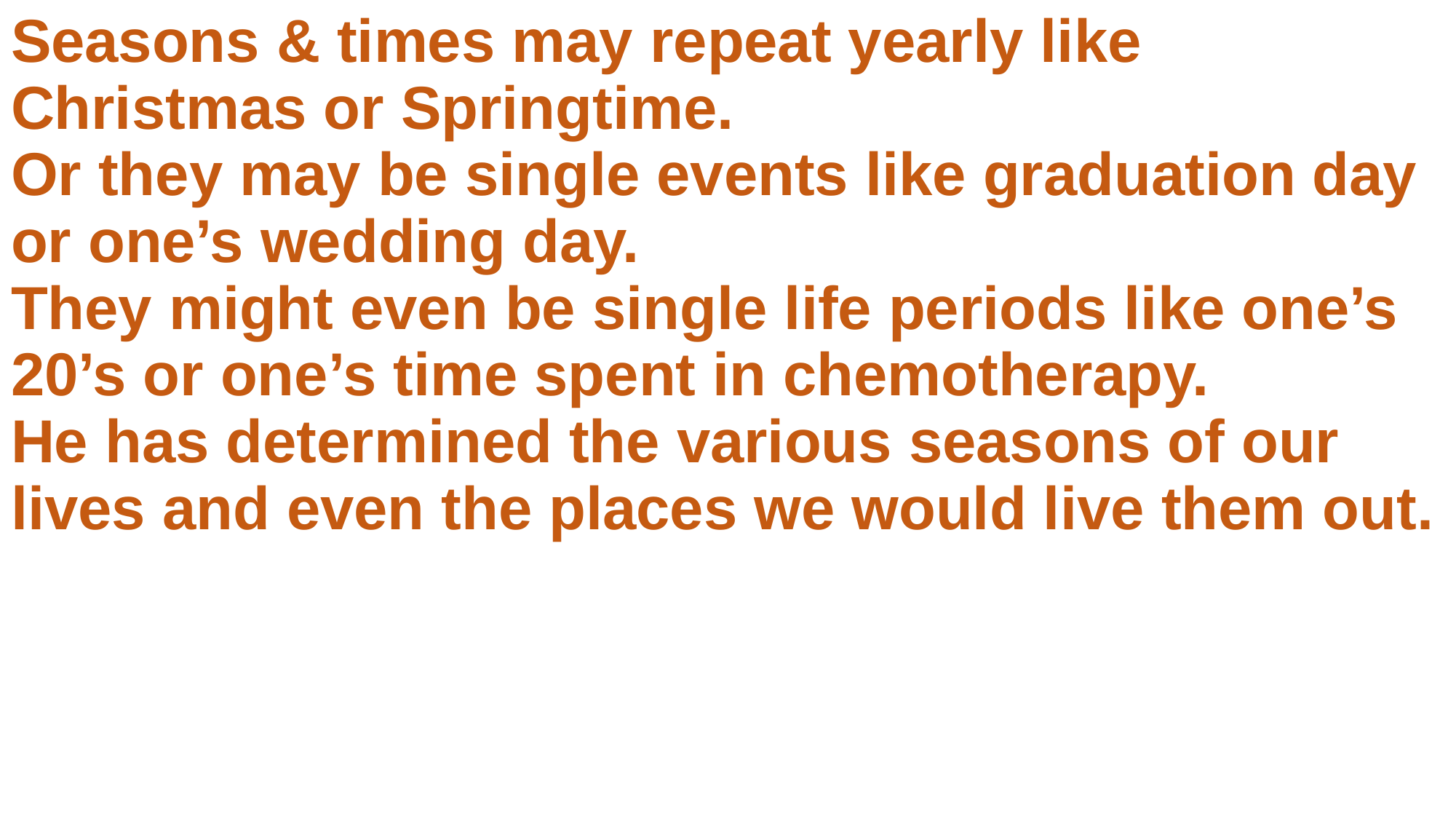

Seasons & times may repeat yearly like Christmas or Springtime.
Or they may be single events like graduation day or one’s wedding day.
They might even be single life periods like one’s 20’s or one’s time spent in chemotherapy.
He has determined the various seasons of our lives and even the places we would live them out.